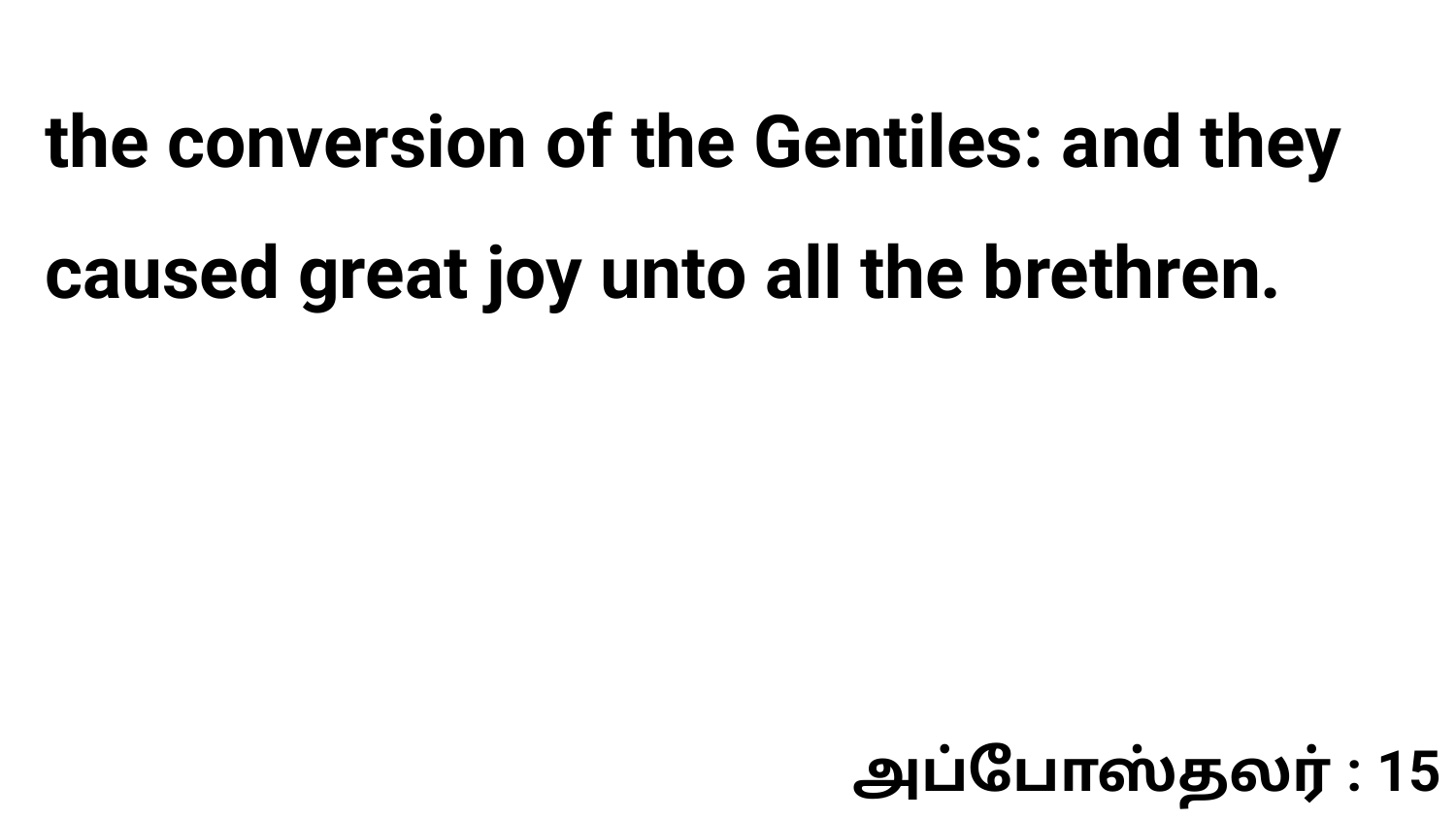

the conversion of the Gentiles: and they caused great joy unto all the brethren.
அப்போஸ்தலர் : 15